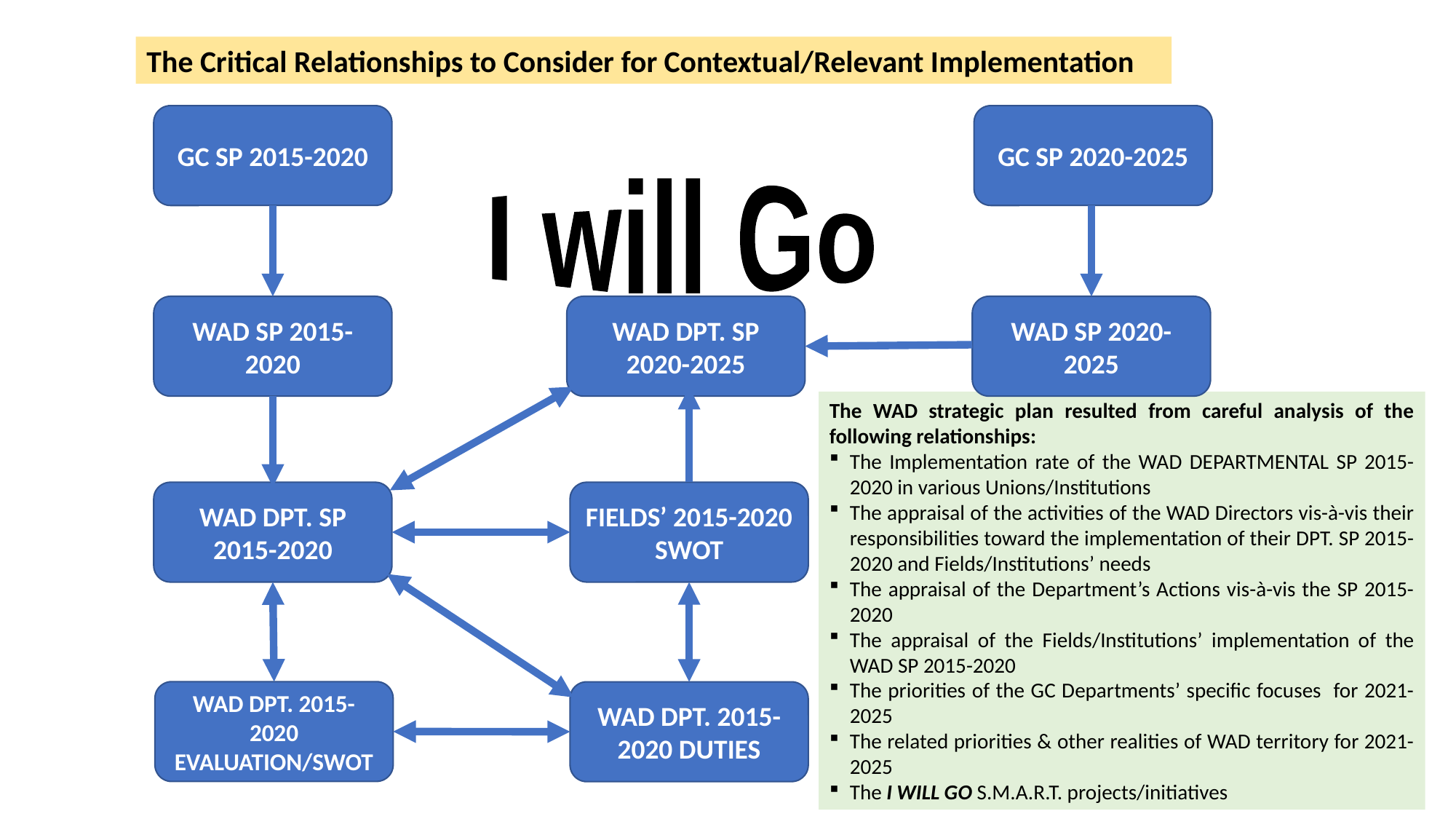

The Critical Relationships to Consider for Contextual/Relevant Implementation
GC SP 2015-2020
GC SP 2020-2025
I will Go
WAD SP 2015-2020
WAD DPT. SP 2020-2025
WAD SP 2020-2025
The WAD strategic plan resulted from careful analysis of the following relationships:
The Implementation rate of the WAD DEPARTMENTAL SP 2015-2020 in various Unions/Institutions
The appraisal of the activities of the WAD Directors vis-à-vis their responsibilities toward the implementation of their DPT. SP 2015-2020 and Fields/Institutions’ needs
The appraisal of the Department’s Actions vis-à-vis the SP 2015-2020
The appraisal of the Fields/Institutions’ implementation of the WAD SP 2015-2020
The priorities of the GC Departments’ specific focuses  for 2021-2025
The related priorities & other realities of WAD territory for 2021-2025
The I WILL GO S.M.A.R.T. projects/initiatives
WAD DPT. SP 2015-2020
FIELDS’ 2015-2020 SWOT
WAD DPT. 2015-2020 EVALUATION/SWOT
WAD DPT. 2015-2020 DUTIES